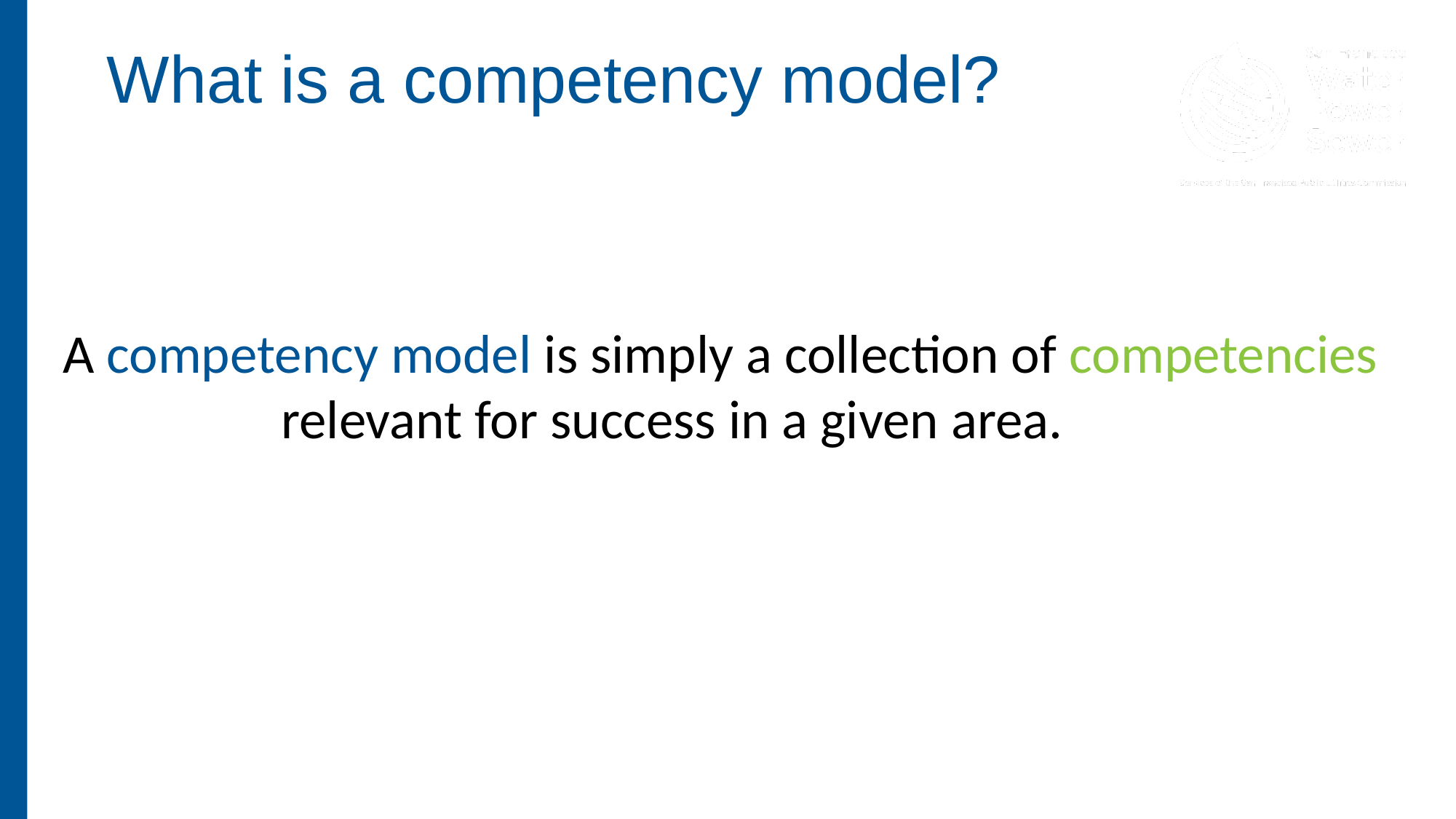

What is a competency model?
A competency model is simply a collection of competencies 		relevant for success in a given area.